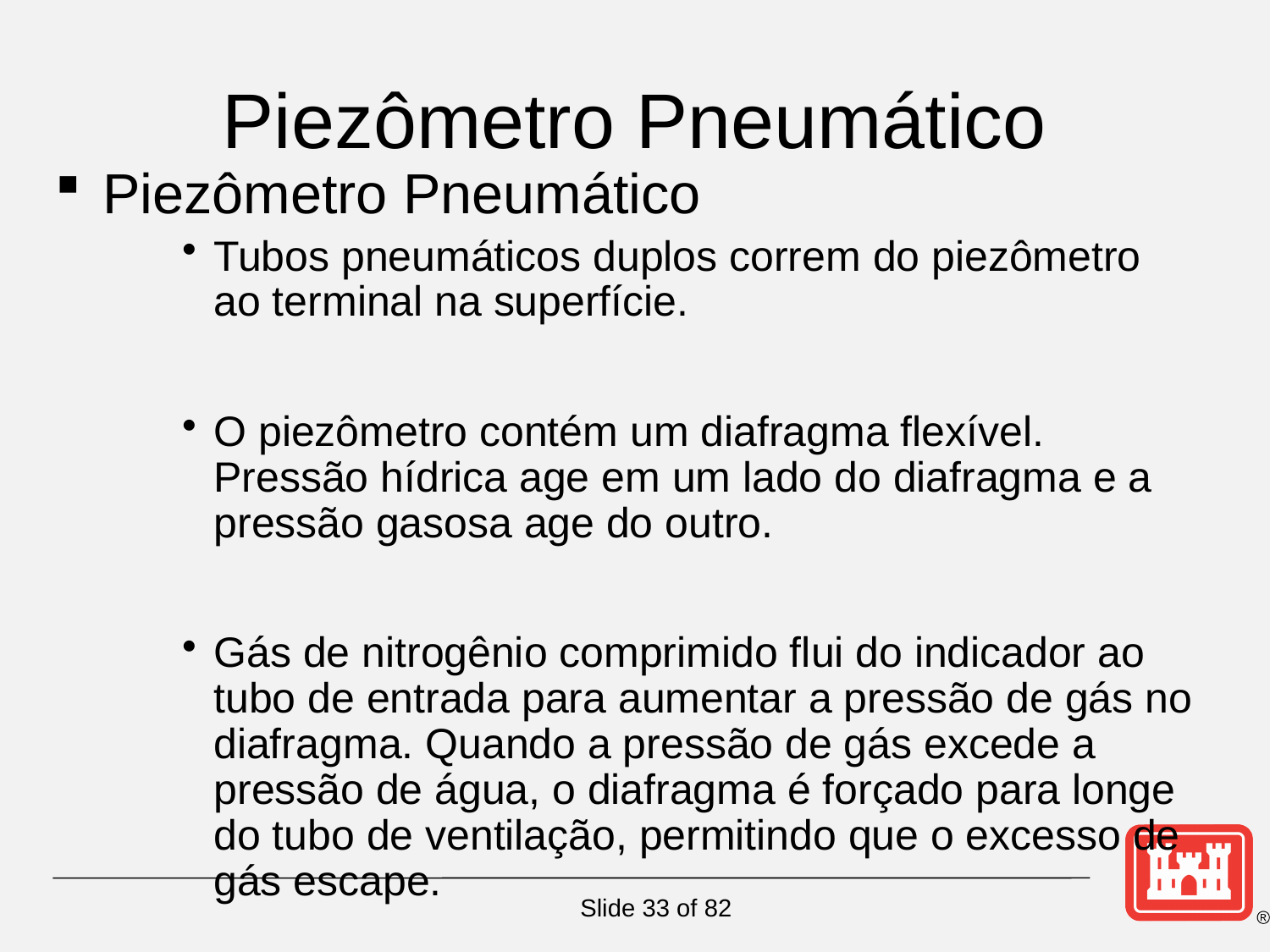

# Piezômetro Pneumático
Piezômetro Pneumático
Tubos pneumáticos duplos correm do piezômetro ao terminal na superfície.

O piezômetro contém um diafragma flexível.  Pressão hídrica age em um lado do diafragma e a pressão gasosa age do outro.

Gás de nitrogênio comprimido flui do indicador ao tubo de entrada para aumentar a pressão de gás no diafragma. Quando a pressão de gás excede a pressão de água, o diafragma é forçado para longe do tubo de ventilação, permitindo que o excesso de gás escape.
Slide 33 of 82